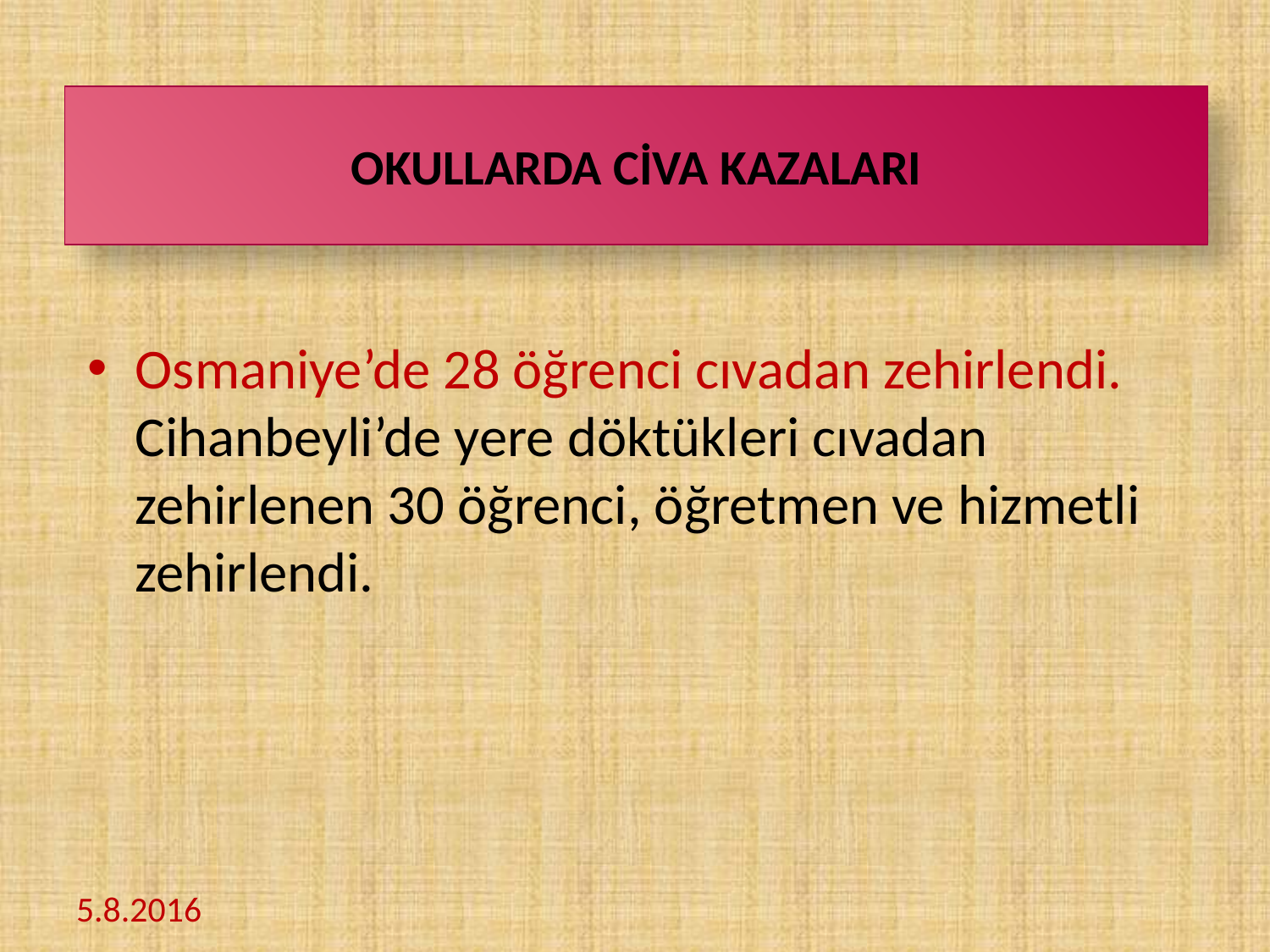

# OKULLARDA CİVA KAZALARI
Osmaniye’de 28 öğrenci cıvadan zehirlendi.
Cihanbeyli’de yere döktükleri cıvadan zehirlenen 30 öğrenci, öğretmen ve hizmetli zehirlendi.

5.8.2016